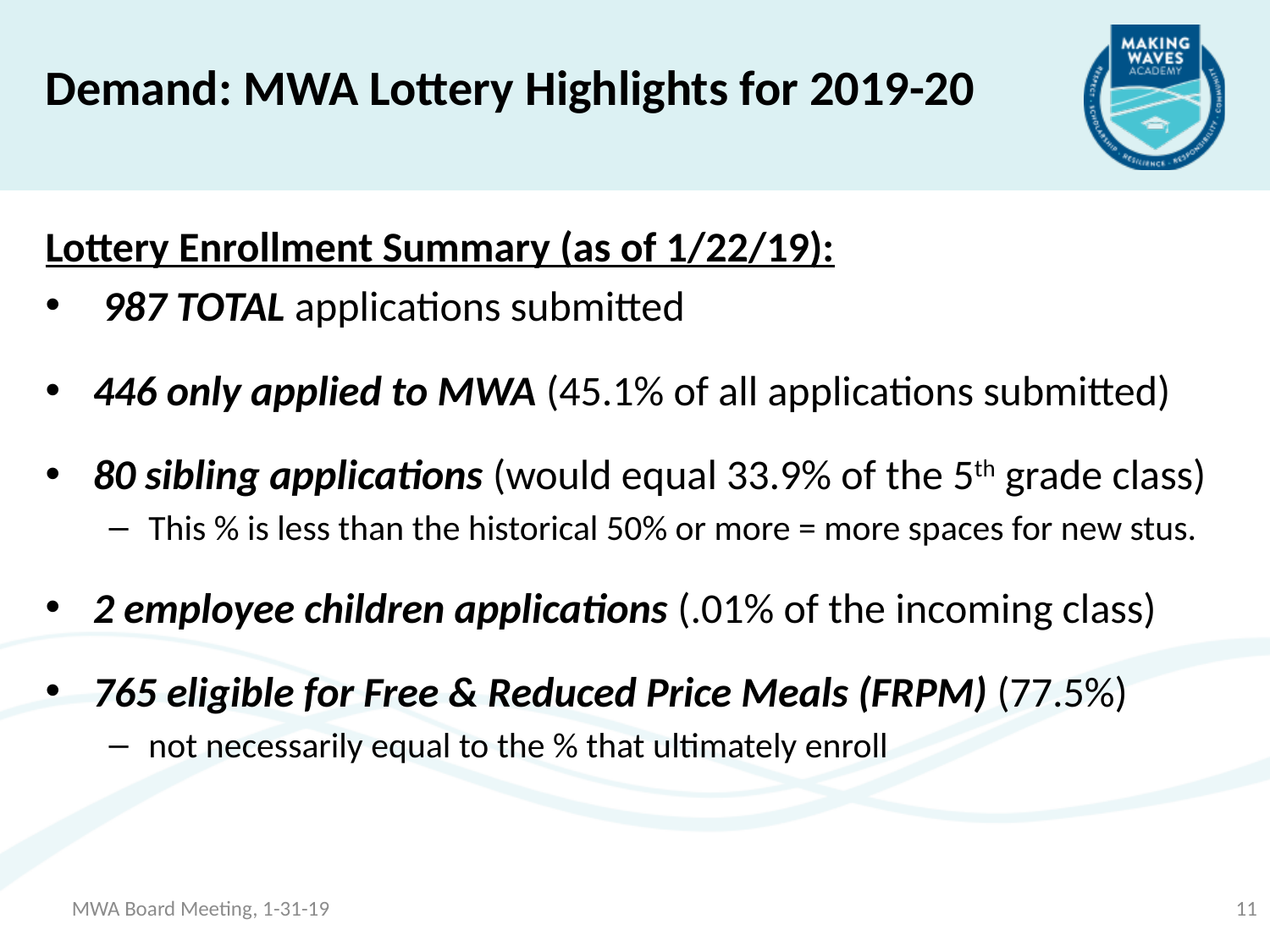

Demand: MWA Lottery Highlights for 2019-20
Lottery Enrollment Summary (as of 1/22/19):
 987 TOTAL applications submitted

446 only applied to MWA (45.1% of all applications submitted)

80 sibling applications (would equal 33.9% of the 5th grade class)
This % is less than the historical 50% or more = more spaces for new stus.

2 employee children applications (.01% of the incoming class)

765 eligible for Free & Reduced Price Meals (FRPM) (77.5%)
not necessarily equal to the % that ultimately enroll

MWA Board Meeting, 1-31-19
11